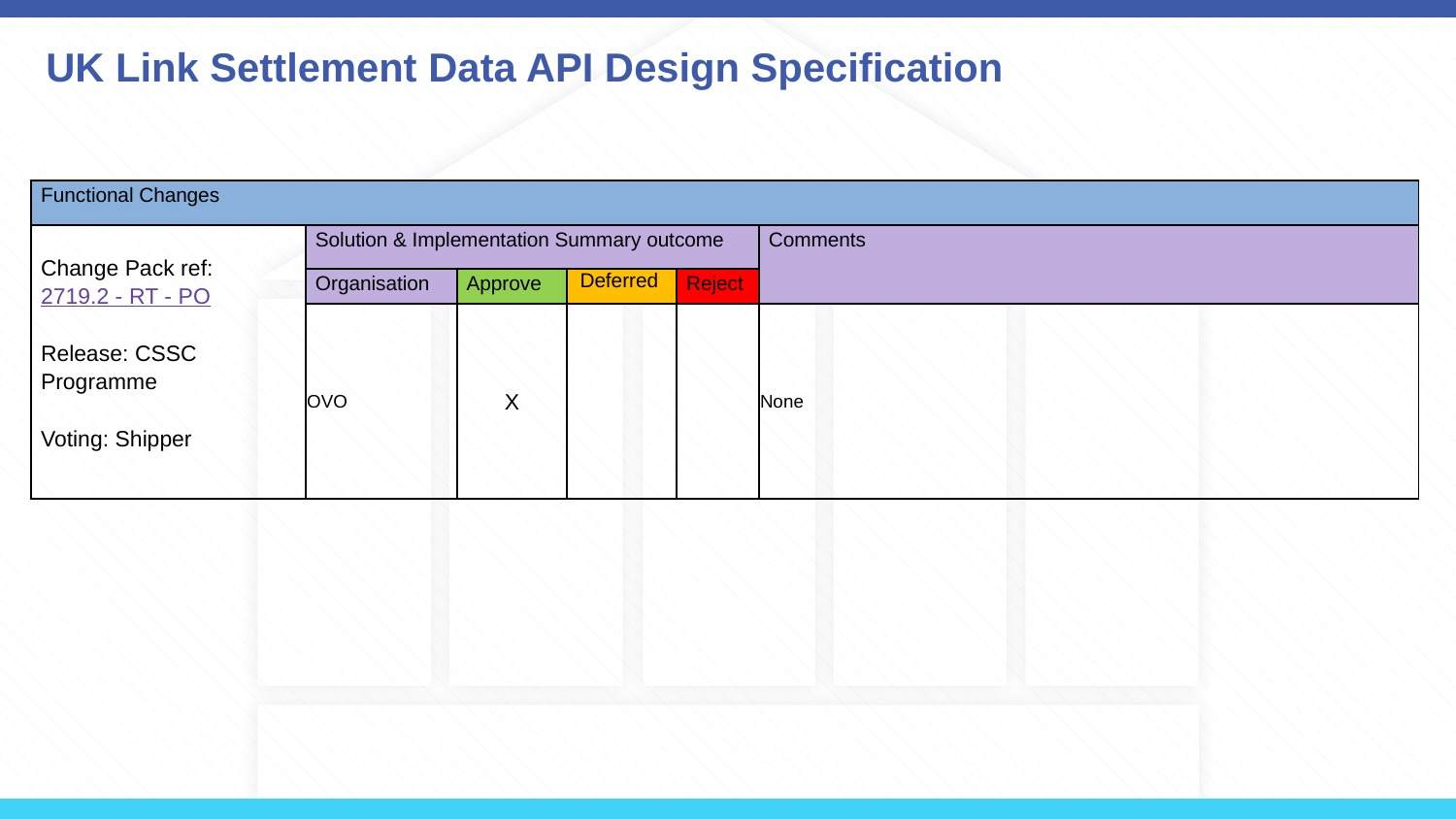

UK Link Settlement Data API Design Specification
| Functional Changes |  |  |  |  |  |
| --- | --- | --- | --- | --- | --- |
| Change Pack ref:  2719.2 - RT - PO Release: CSSC Programme Voting: Shipper | Solution & Implementation Summary outcome |  |  |  | Comments |
|  | Organisation | Approve | Deferred | Reject |  |
|  | OVO | X |  |  | None |